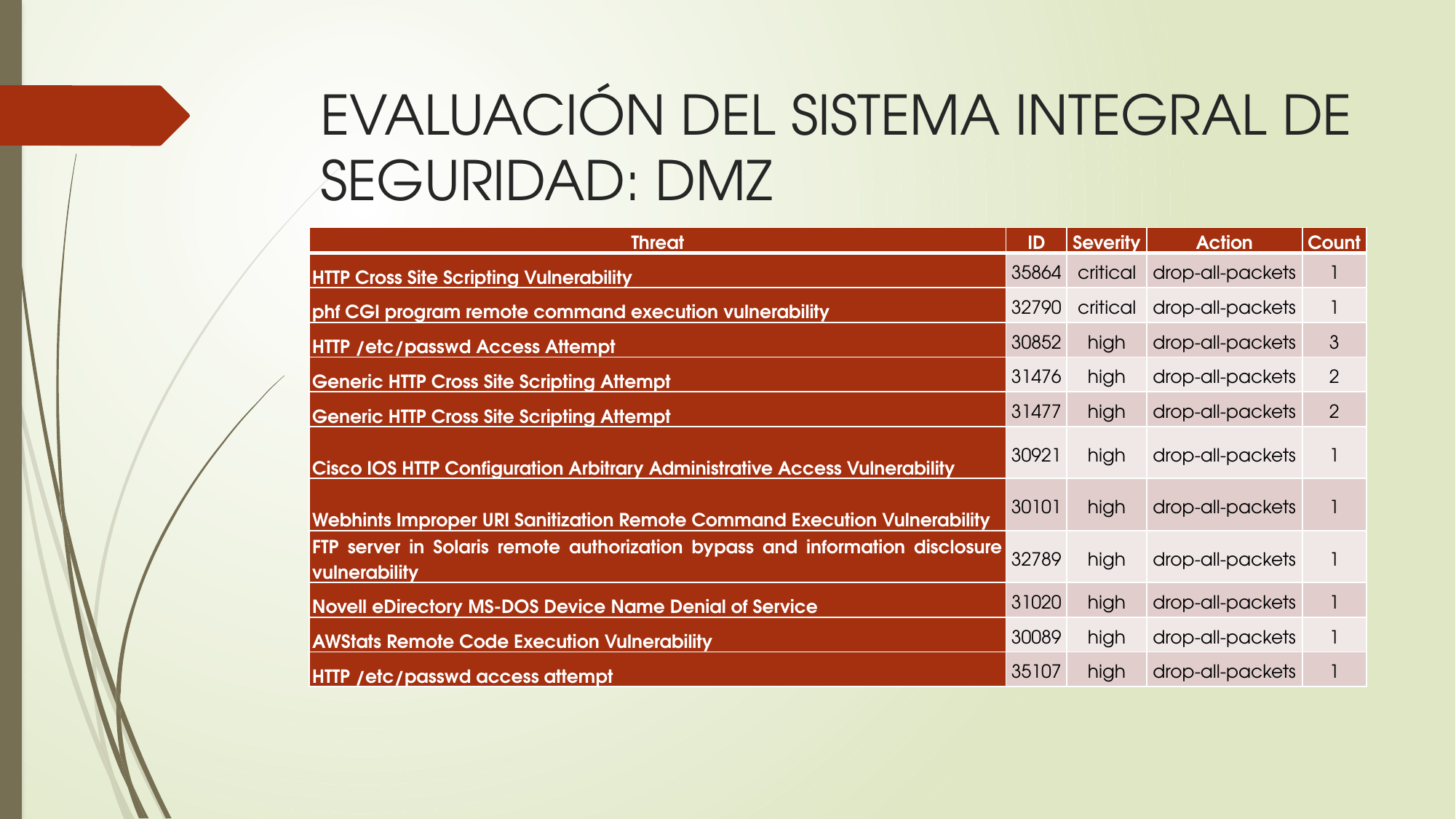

# EVALUACIÓN DEL SISTEMA INTEGRAL DE SEGURIDAD: DMZ
| Threat | ID | Severity | Action | Count |
| --- | --- | --- | --- | --- |
| HTTP Cross Site Scripting Vulnerability | 35864 | critical | drop-all-packets | 1 |
| phf CGI program remote command execution vulnerability | 32790 | critical | drop-all-packets | 1 |
| HTTP /etc/passwd Access Attempt | 30852 | high | drop-all-packets | 3 |
| Generic HTTP Cross Site Scripting Attempt | 31476 | high | drop-all-packets | 2 |
| Generic HTTP Cross Site Scripting Attempt | 31477 | high | drop-all-packets | 2 |
| Cisco IOS HTTP Configuration Arbitrary Administrative Access Vulnerability | 30921 | high | drop-all-packets | 1 |
| Webhints Improper URI Sanitization Remote Command Execution Vulnerability | 30101 | high | drop-all-packets | 1 |
| FTP server in Solaris remote authorization bypass and information disclosure vulnerability | 32789 | high | drop-all-packets | 1 |
| Novell eDirectory MS-DOS Device Name Denial of Service | 31020 | high | drop-all-packets | 1 |
| AWStats Remote Code Execution Vulnerability | 30089 | high | drop-all-packets | 1 |
| HTTP /etc/passwd access attempt | 35107 | high | drop-all-packets | 1 |